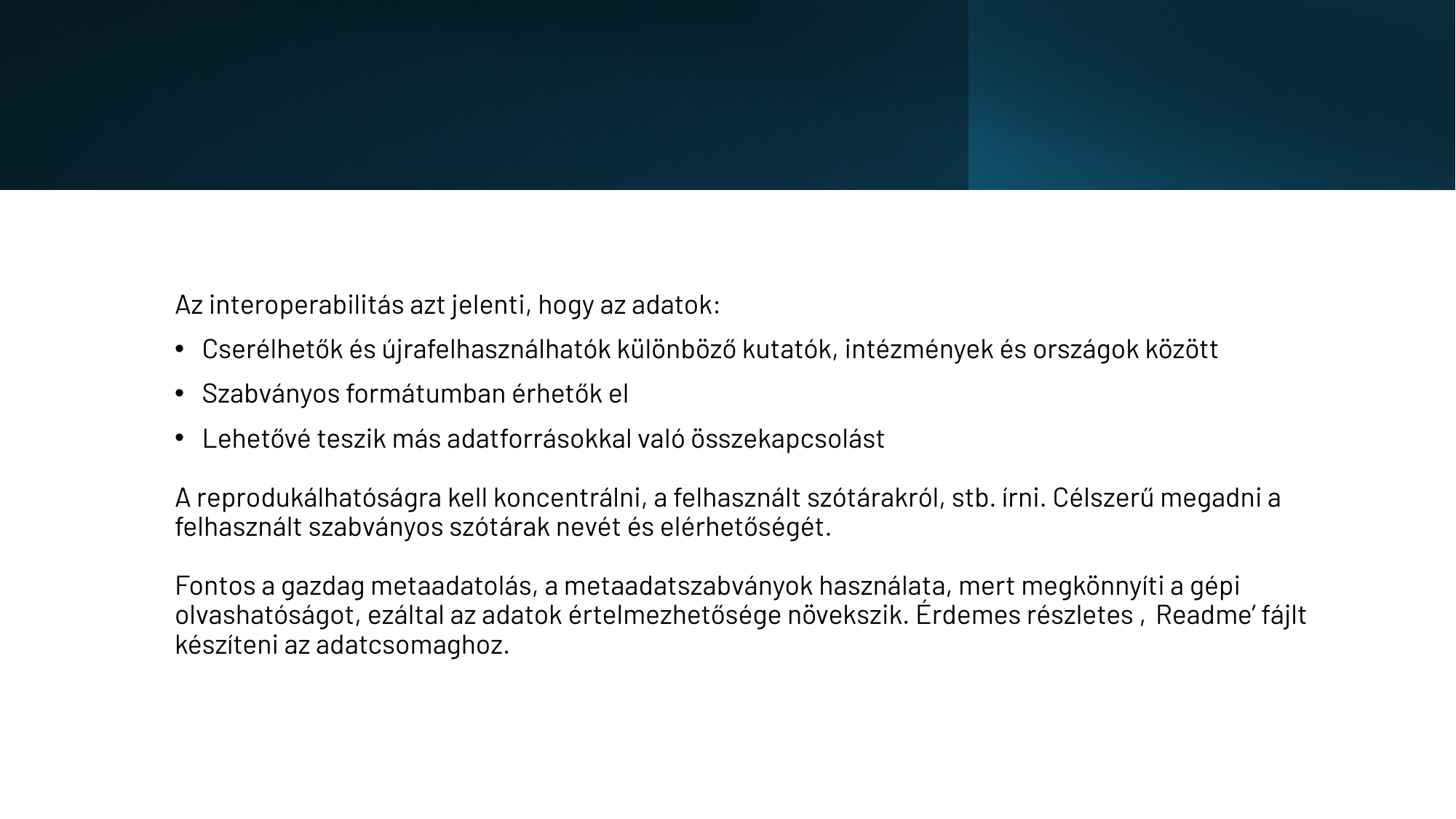

Az interoperabilitás azt jelenti, hogy az adatok:
Cserélhetők és újrafelhasználhatók különböző kutatók, intézmények és országok között
Szabványos formátumban érhetők el
Lehetővé teszik más adatforrásokkal való összekapcsolást

A reprodukálhatóságra kell koncentrálni, a felhasznált szótárakról, stb. írni. Célszerű megadni a felhasznált szabványos szótárak nevét és elérhetőségét.

Fontos a gazdag metaadatolás, a metaadatszabványok használata, mert megkönnyíti a gépi olvashatóságot, ezáltal az adatok értelmezhetősége növekszik. Érdemes részletes ‚Readme’ fájlt készíteni az adatcsomaghoz.